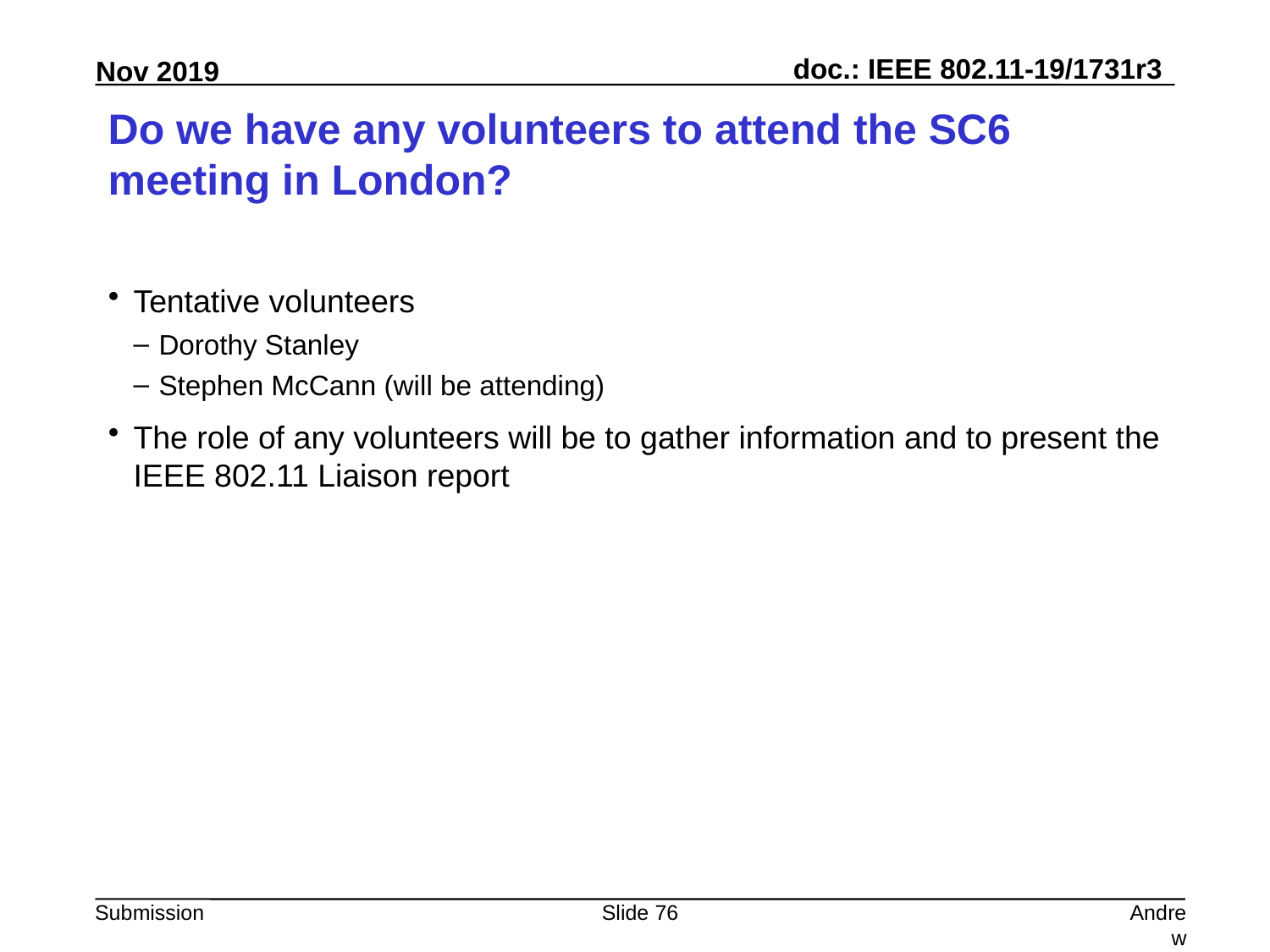

# Do we have any volunteers to attend the SC6 meeting in London?
Tentative volunteers
Dorothy Stanley
Stephen McCann (will be attending)
The role of any volunteers will be to gather information and to present the IEEE 802.11 Liaison report
Slide 76
Andrew Myles, Cisco